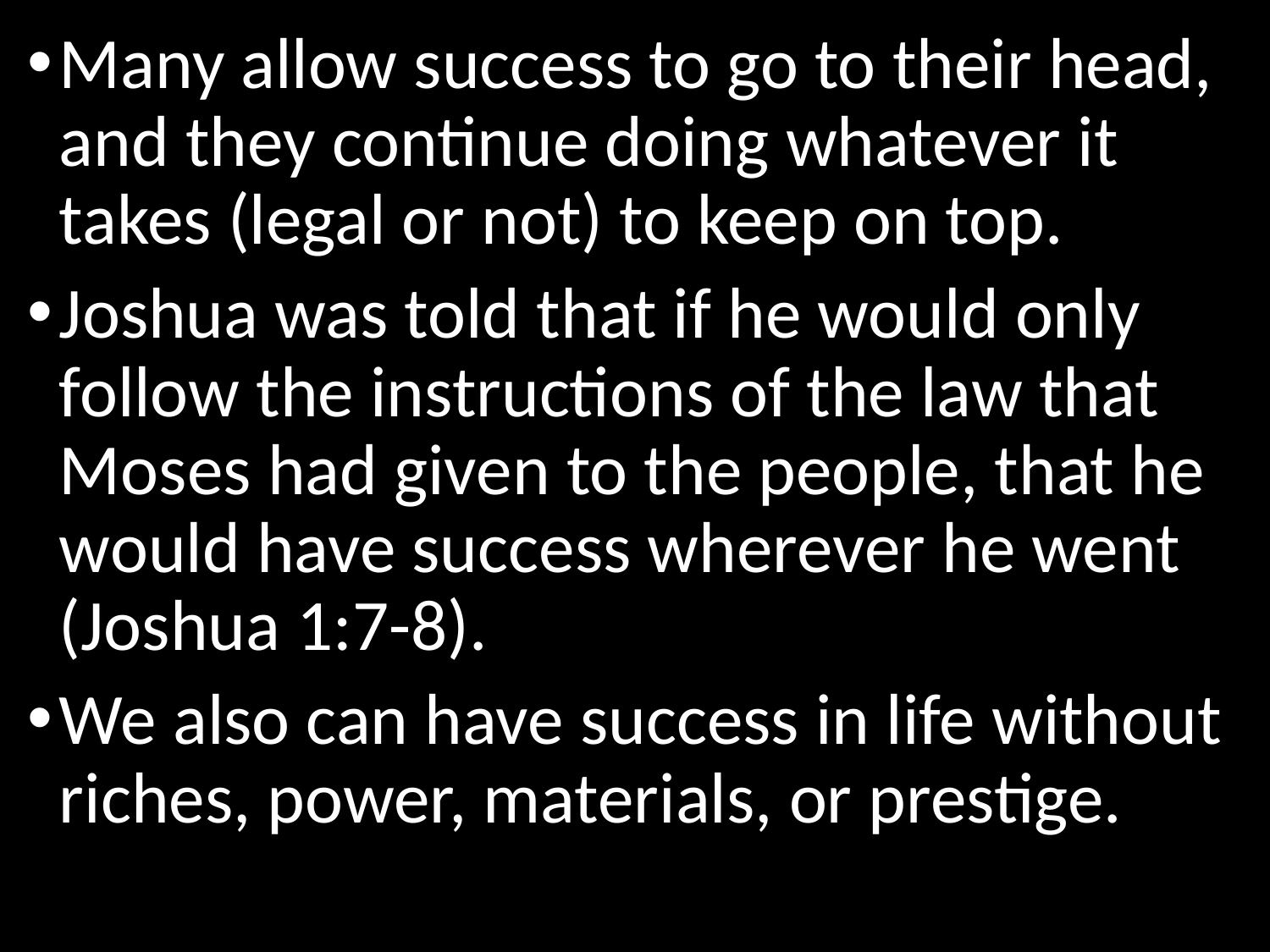

Many allow success to go to their head, and they continue doing whatever it takes (legal or not) to keep on top.
Joshua was told that if he would only follow the instructions of the law that Moses had given to the people, that he would have success wherever he went (Joshua 1:7-8).
We also can have success in life without riches, power, materials, or prestige.